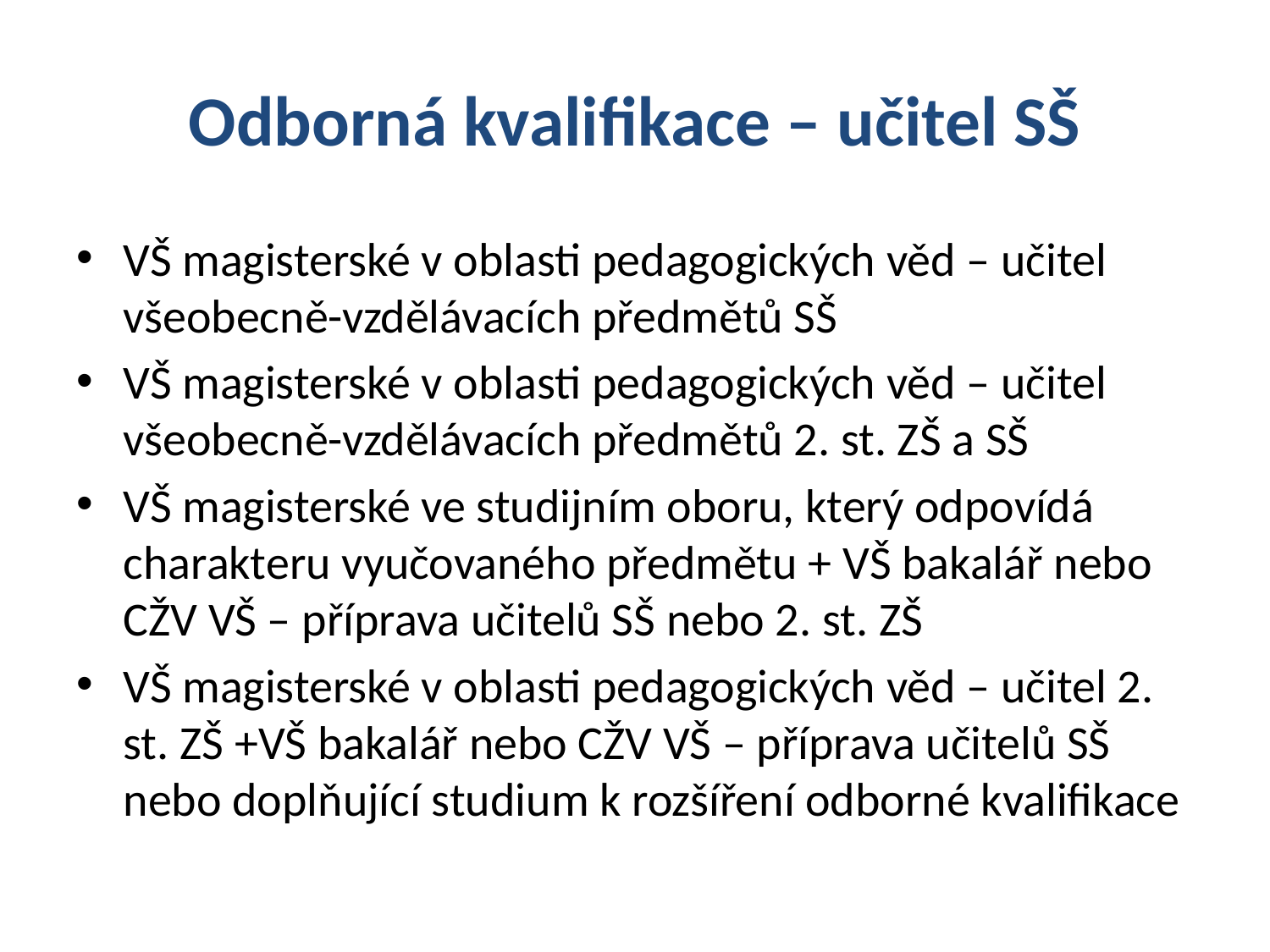

# Odborná kvalifikace – učitel SŠ
VŠ magisterské v oblasti pedagogických věd – učitel všeobecně-vzdělávacích předmětů SŠ
VŠ magisterské v oblasti pedagogických věd – učitel všeobecně-vzdělávacích předmětů 2. st. ZŠ a SŠ
VŠ magisterské ve studijním oboru, který odpovídá charakteru vyučovaného předmětu + VŠ bakalář nebo CŽV VŠ – příprava učitelů SŠ nebo 2. st. ZŠ
VŠ magisterské v oblasti pedagogických věd – učitel 2. st. ZŠ +VŠ bakalář nebo CŽV VŠ – příprava učitelů SŠ nebo doplňující studium k rozšíření odborné kvalifikace